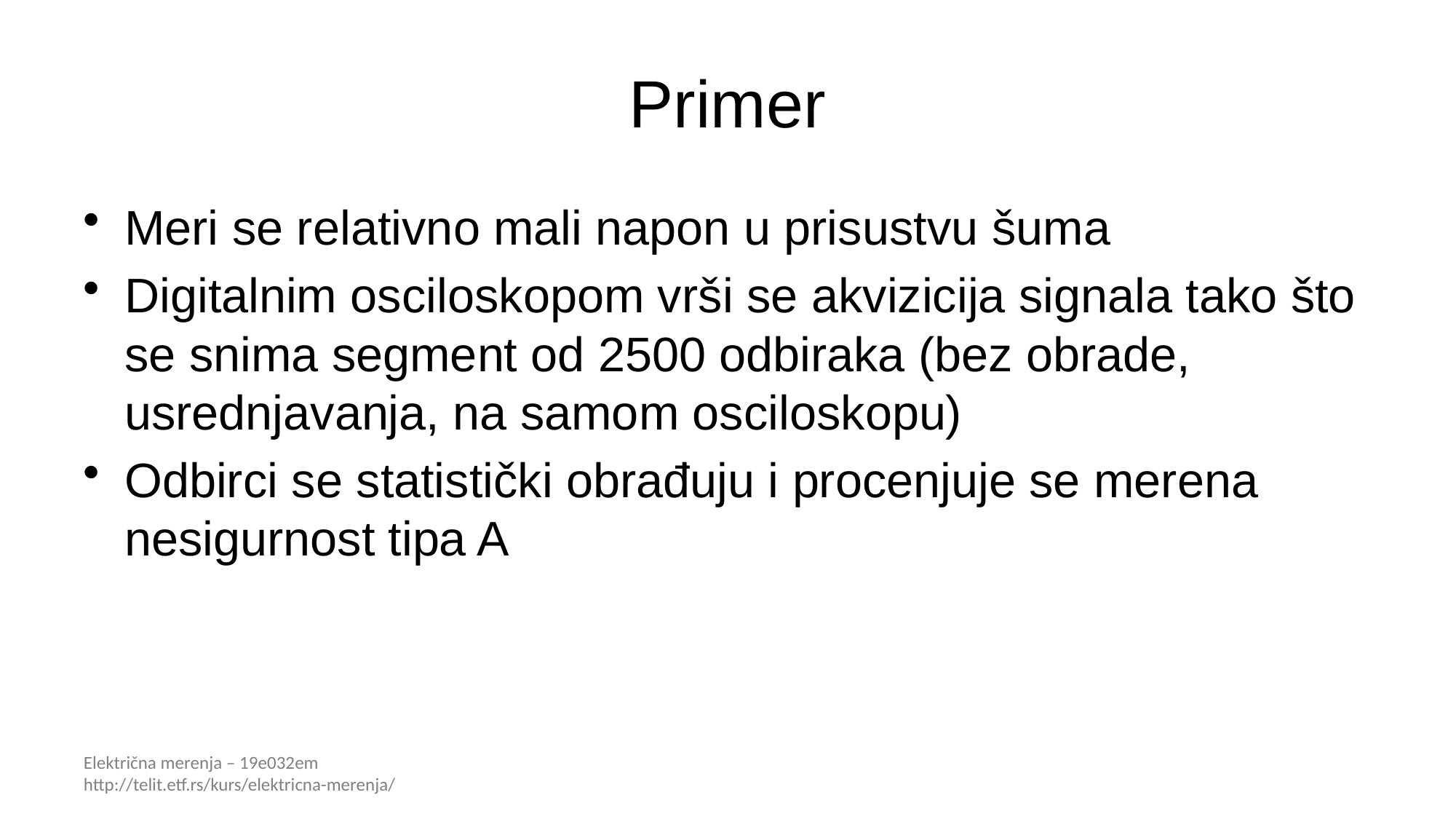

# Primer
Meri se relativno mali napon u prisustvu šuma
Digitalnim osciloskopom vrši se akvizicija signala tako što se snima segment od 2500 odbiraka (bez obrade, usrednjavanja, na samom osciloskopu)
Odbirci se statistički obrađuju i procenjuje se merena nesigurnost tipa A
Električna merenja – 19e032em http://telit.etf.rs/kurs/elektricna-merenja/